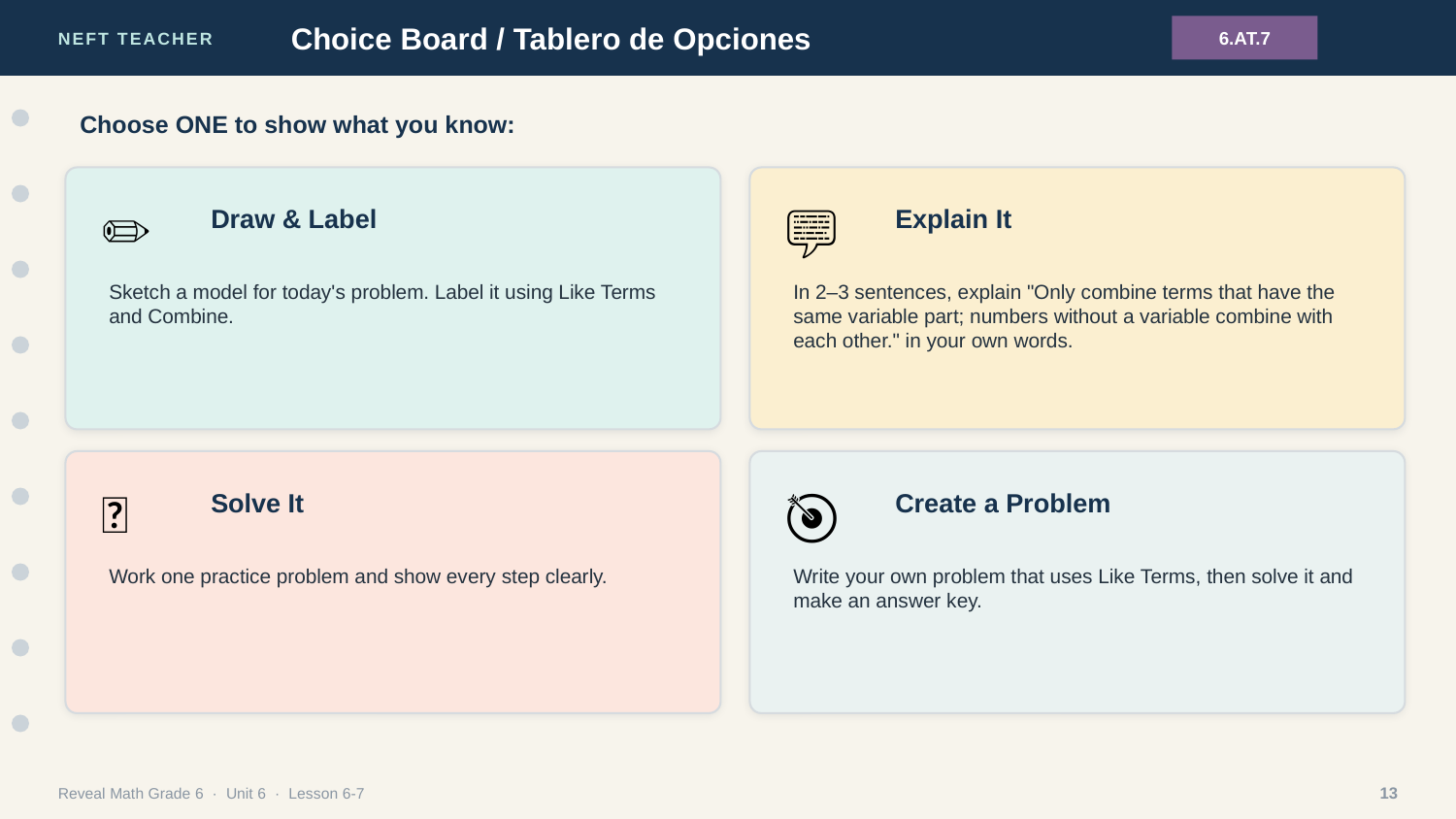

NEFT TEACHER
Choice Board / Tablero de Opciones
6.AT.7
Choose ONE to show what you know:

✏️
💬
Draw & Label
Explain It

Sketch a model for today's problem. Label it using Like Terms and Combine.
In 2–3 sentences, explain "Only combine terms that have the same variable part; numbers without a variable combine with each other." in your own words.

🧮
🎯
Solve It
Create a Problem

Work one practice problem and show every step clearly.
Write your own problem that uses Like Terms, then solve it and make an answer key.

Reveal Math Grade 6  ·  Unit 6  ·  Lesson 6-7
13